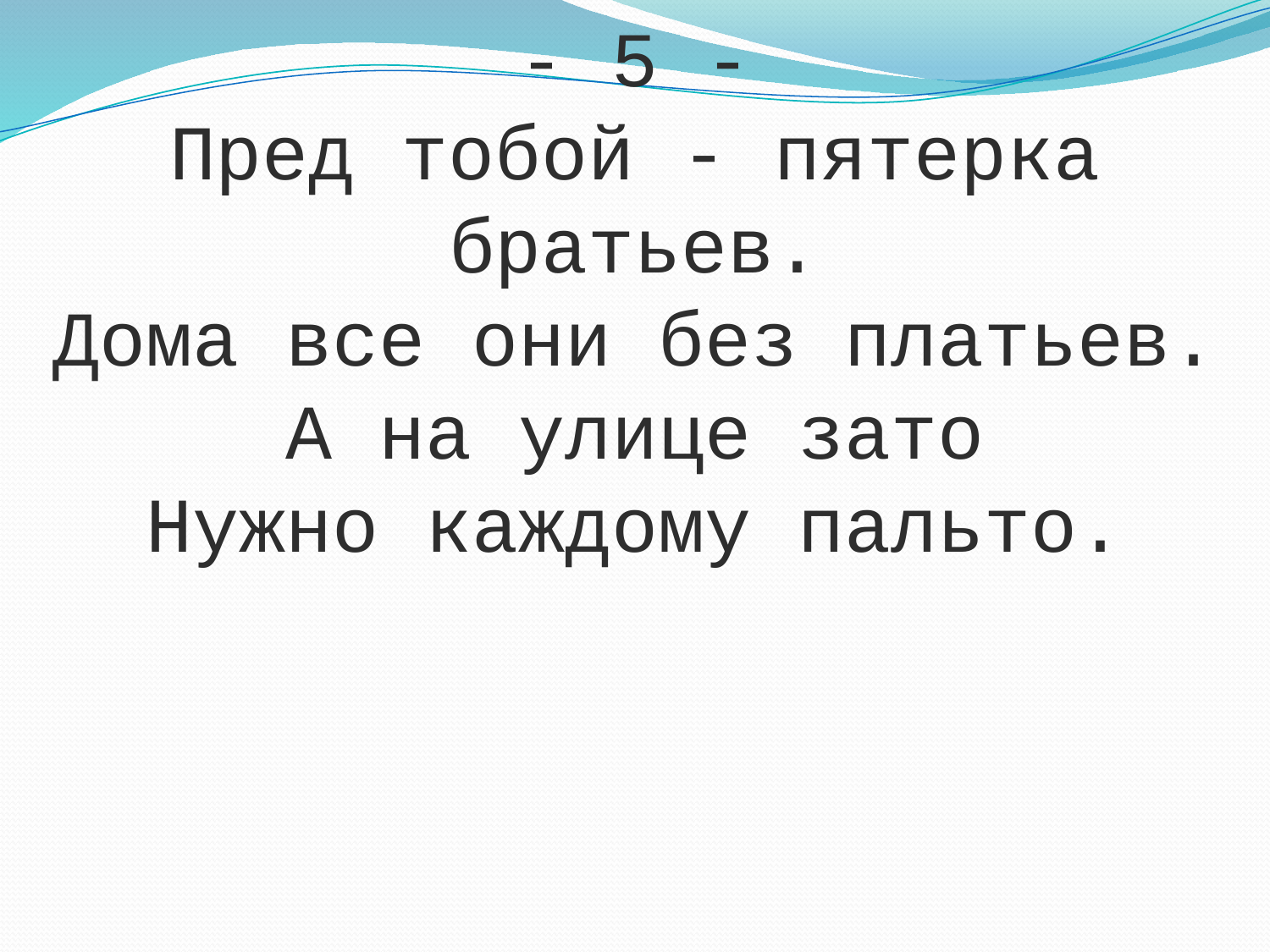

- 5 -
Пред тобой - пятерка братьев.
Дома все они без платьев.
А на улице зато
Нужно каждому пальто.